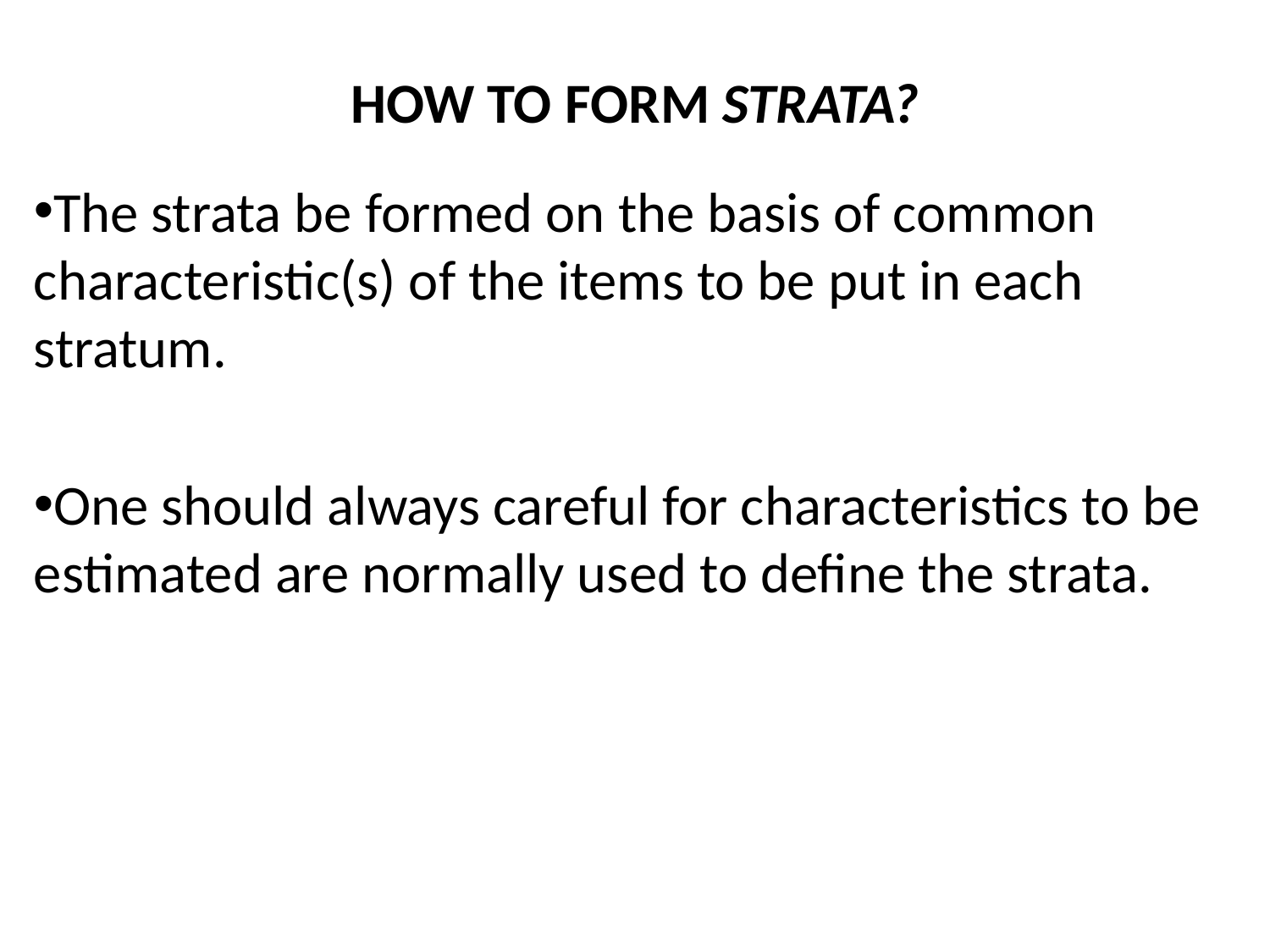

# HOW TO FORM STRATA?
The strata be formed on the basis of common characteristic(s) of the items to be put in each stratum.

One should always careful for characteristics to be estimated are normally used to define the strata.